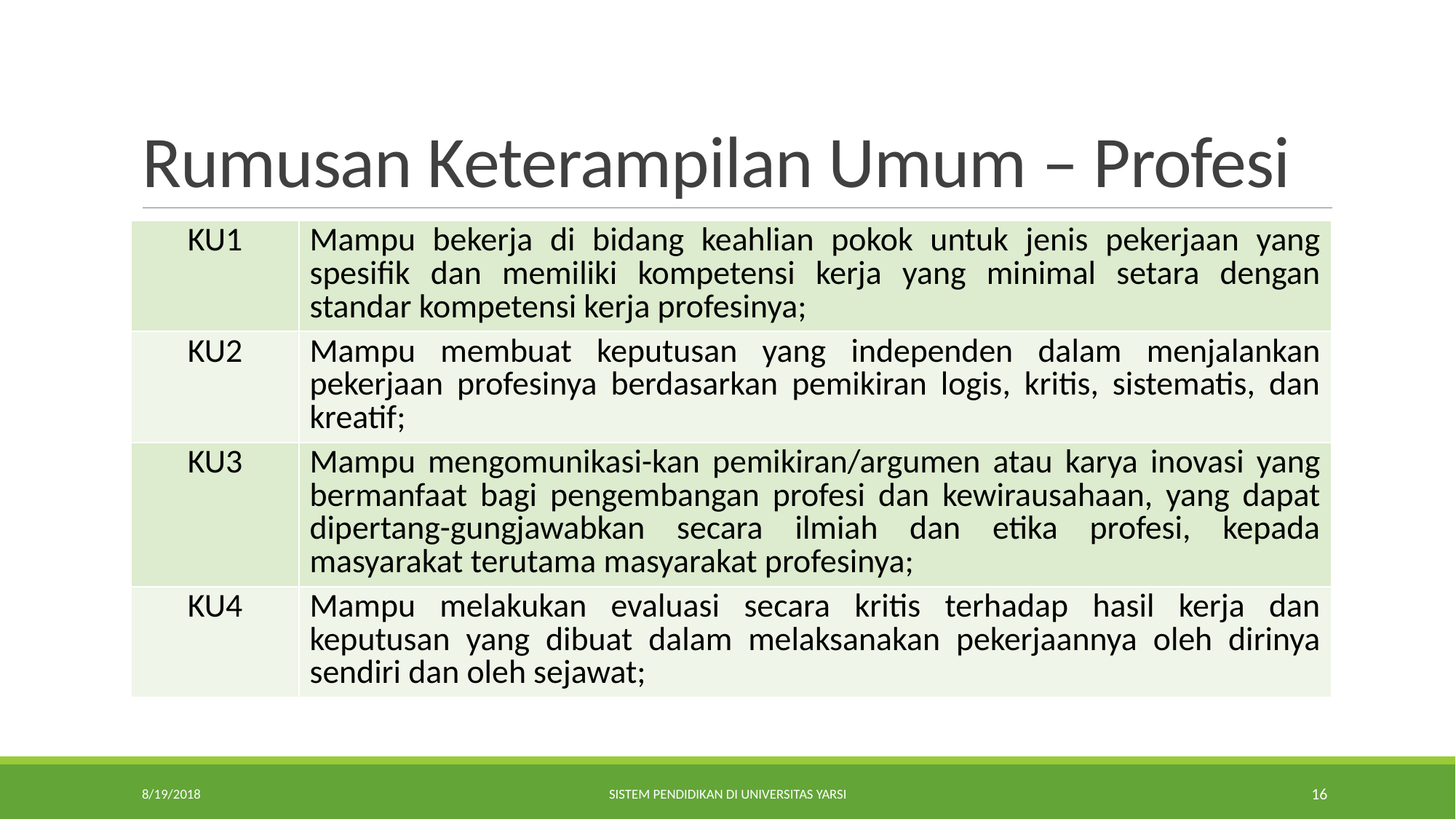

# Rumusan Keterampilan Umum – Profesi
| KU1 | Mampu bekerja di bidang keahlian pokok untuk jenis pekerjaan yang spesifik dan memiliki kompetensi kerja yang minimal setara dengan standar kompetensi kerja profesinya; |
| --- | --- |
| KU2 | Mampu membuat keputusan yang independen dalam menjalankan pekerjaan profesinya berdasarkan pemikiran logis, kritis, sistematis, dan kreatif; |
| KU3 | Mampu mengomunikasi-kan pemikiran/argumen atau karya inovasi yang bermanfaat bagi pengembangan profesi dan kewirausahaan, yang dapat dipertang-gungjawabkan secara ilmiah dan etika profesi, kepada masyarakat terutama masyarakat profesinya; |
| KU4 | Mampu melakukan evaluasi secara kritis terhadap hasil kerja dan keputusan yang dibuat dalam melaksanakan pekerjaannya oleh dirinya sendiri dan oleh sejawat; |
8/19/2018
Sistem Pendidikan di Universitas YARSI
16